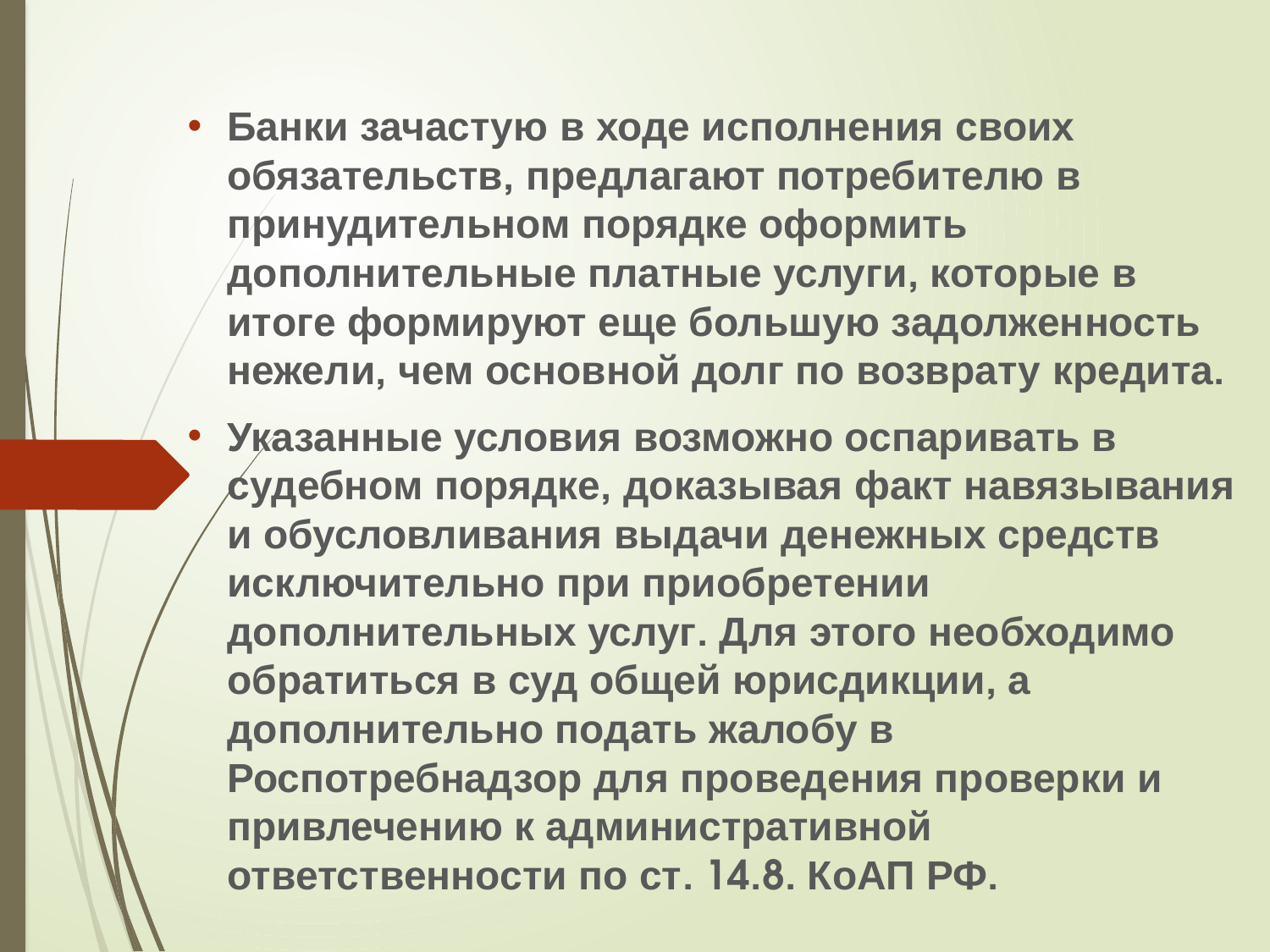

Банки зачастую в ходе исполнения своих обязательств, предлагают потребителю в принудительном порядке оформить дополнительные платные услуги, которые в итоге формируют еще большую задолженность нежели, чем основной долг по возврату кредита.
Указанные условия возможно оспаривать в судебном порядке, доказывая факт навязывания и обусловливания выдачи денежных средств исключительно при приобретении дополнительных услуг. Для этого необходимо обратиться в суд общей юрисдикции, а дополнительно подать жалобу в Роспотребнадзор для проведения проверки и привлечению к административной ответственности по ст. 14.8. КоАП РФ.